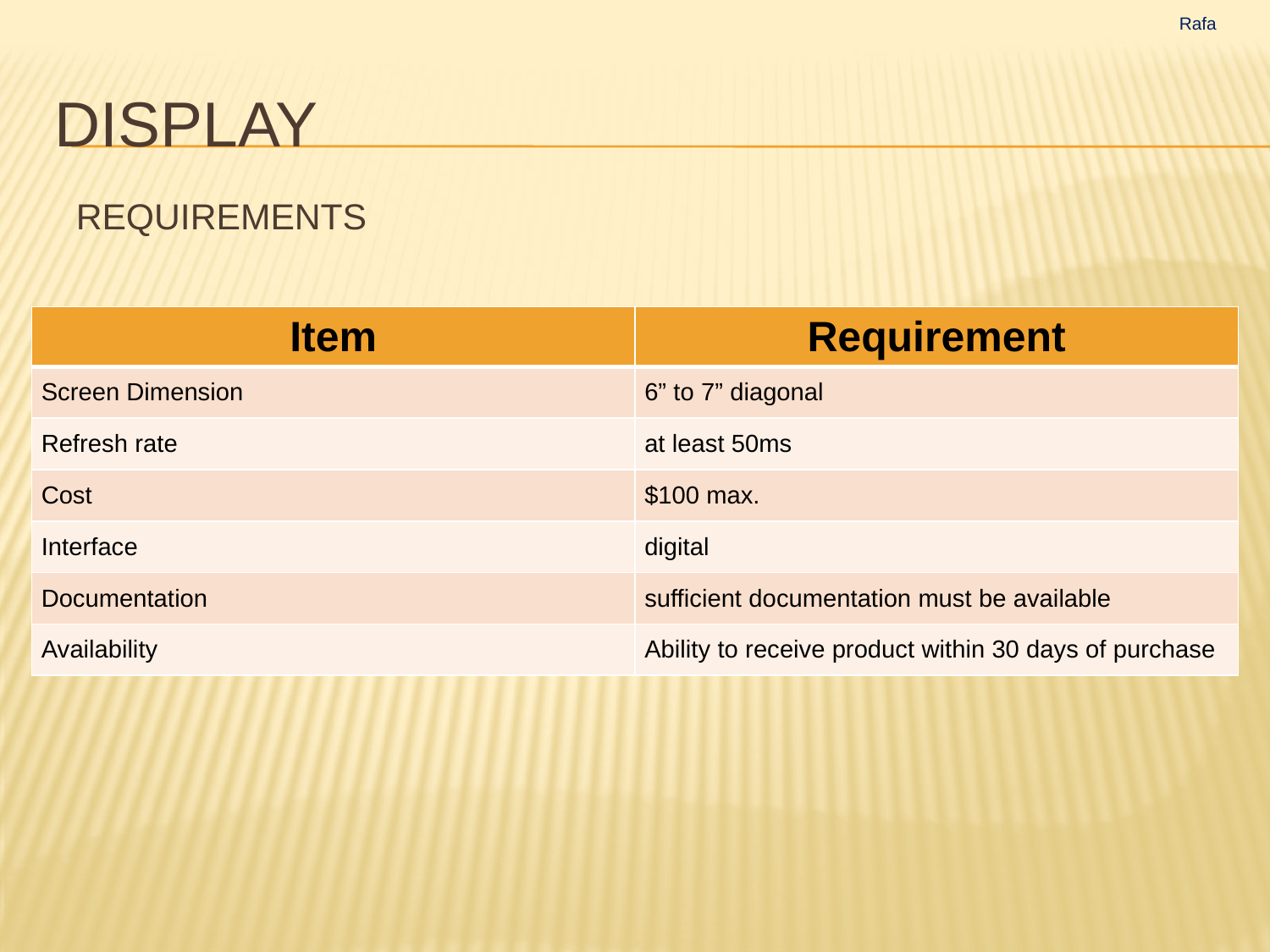

Rafa
# display
requirements
| Item | Requirement |
| --- | --- |
| Screen Dimension | 6” to 7” diagonal |
| Refresh rate | at least 50ms |
| Cost | $100 max. |
| Interface | digital |
| Documentation | sufficient documentation must be available |
| Availability | Ability to receive product within 30 days of purchase |